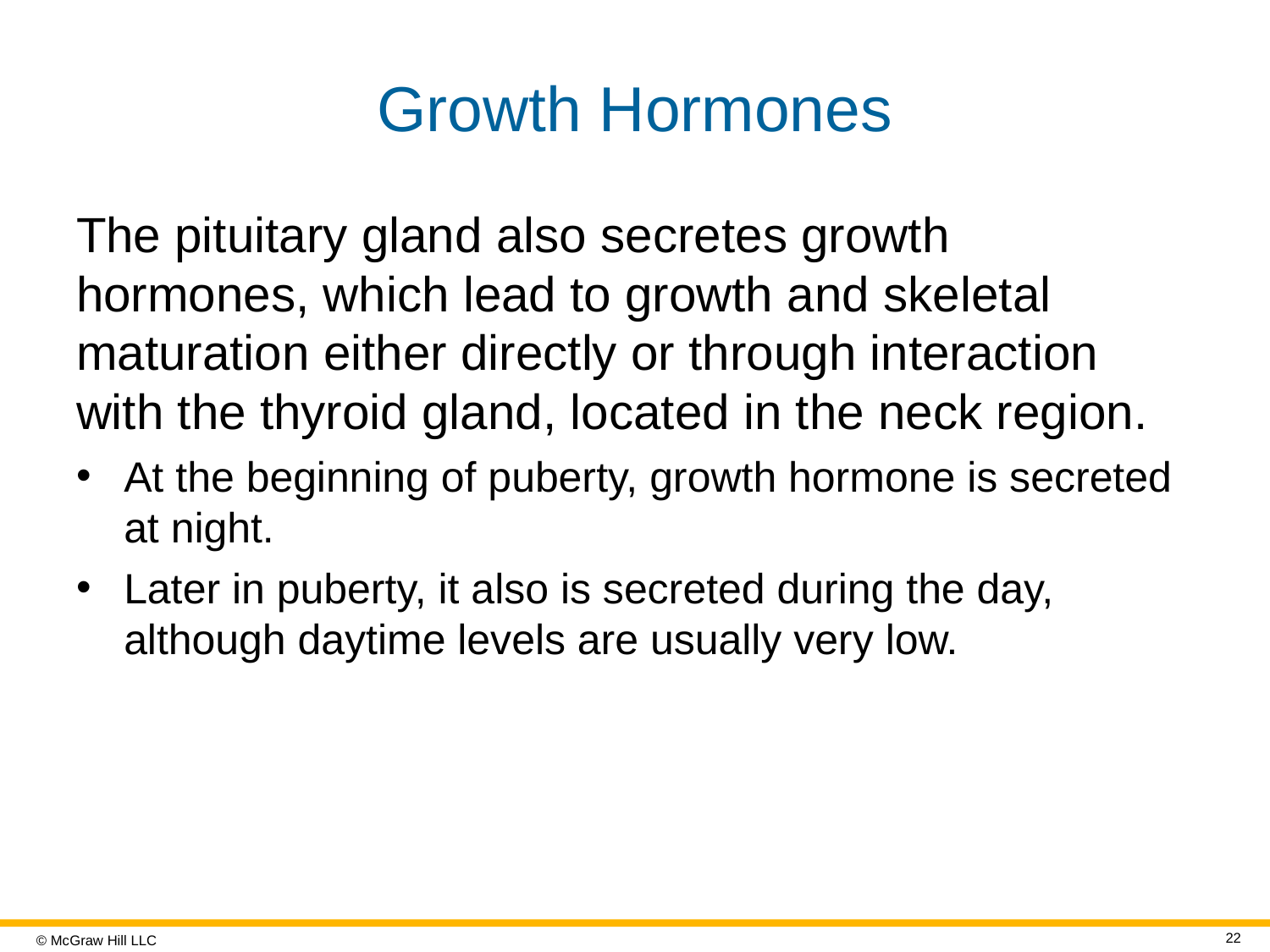

# Growth Hormones
The pituitary gland also secretes growth hormones, which lead to growth and skeletal maturation either directly or through interaction with the thyroid gland, located in the neck region.
At the beginning of puberty, growth hormone is secreted at night.
Later in puberty, it also is secreted during the day, although daytime levels are usually very low.
22